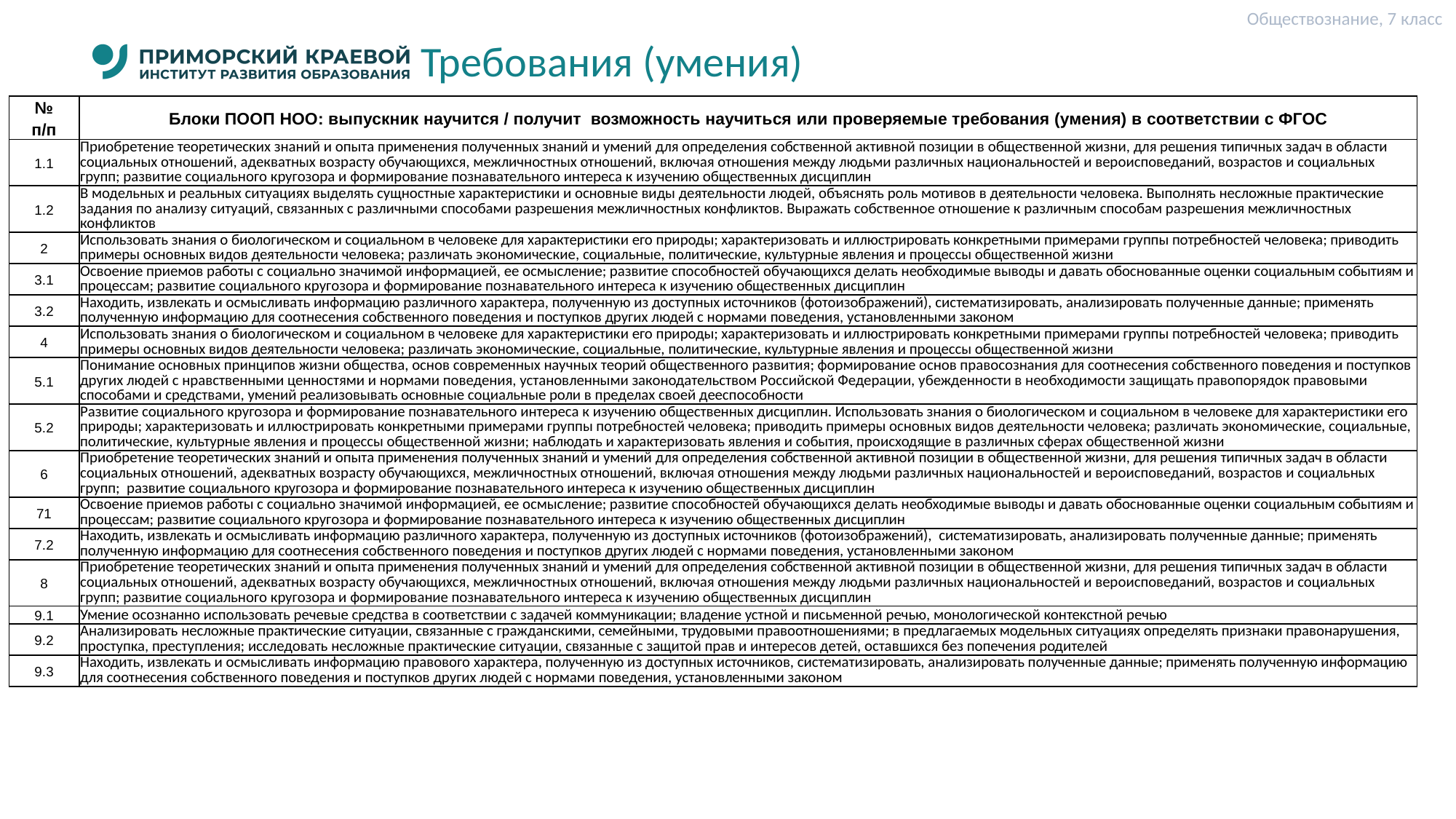

Обществознание, 7 класс
# Требования (умения)
| № п/п | Блоки ПООП НОО: выпускник научится / получит возможность научиться или проверяемые требования (умения) в соответствии с ФГОС |
| --- | --- |
| 1.1 | Приобретение теоретических знаний и опыта применения полученных знаний и умений для определения собственной активной позиции в общественной жизни, для решения типичных задач в области социальных отношений, адекватных возрасту обучающихся, межличностных отношений, включая отношения между людьми различных национальностей и вероисповеданий, возрастов и социальных групп; развитие социального кругозора и формирование познавательного интереса к изучению общественных дисциплин |
| 1.2 | В модельных и реальных ситуациях выделять сущностные характеристики и основные виды деятельности людей, объяснять роль мотивов в деятельности человека. Выполнять несложные практические задания по анализу ситуаций, связанных с различными способами разрешения межличностных конфликтов. Выражать собственное отношение к различным способам разрешения межличностных конфликтов |
| 2 | Использовать знания о биологическом и социальном в человеке для характеристики его природы; характеризовать и иллюстрировать конкретными примерами группы потребностей человека; приводить примеры основных видов деятельности человека; различать экономические, социальные, политические, культурные явления и процессы общественной жизни |
| 3.1 | Освоение приемов работы с социально значимой информацией, ее осмысление; развитие способностей обучающихся делать необходимые выводы и давать обоснованные оценки социальным событиям и процессам; развитие социального кругозора и формирование познавательного интереса к изучению общественных дисциплин |
| 3.2 | Находить, извлекать и осмысливать информацию различного характера, полученную из доступных источников (фотоизображений), систематизировать, анализировать полученные данные; применять полученную информацию для соотнесения собственного поведения и поступков других людей с нормами поведения, установленными законом |
| 4 | Использовать знания о биологическом и социальном в человеке для характеристики его природы; характеризовать и иллюстрировать конкретными примерами группы потребностей человека; приводить примеры основных видов деятельности человека; различать экономические, социальные, политические, культурные явления и процессы общественной жизни |
| 5.1 | Понимание основных принципов жизни общества, основ современных научных теорий общественного развития; формирование основ правосознания для соотнесения собственного поведения и поступков других людей с нравственными ценностями и нормами поведения, установленными законодательством Российской Федерации, убежденности в необходимости защищать правопорядок правовыми способами и средствами, умений реализовывать основные социальные роли в пределах своей дееспособности |
| 5.2 | Развитие социального кругозора и формирование познавательного интереса к изучению общественных дисциплин. Использовать знания о биологическом и социальном в человеке для характеристики его природы; характеризовать и иллюстрировать конкретными примерами группы потребностей человека; приводить примеры основных видов деятельности человека; различать экономические, социальные, политические, культурные явления и процессы общественной жизни; наблюдать и характеризовать явления и события, происходящие в различных сферах общественной жизни |
| 6 | Приобретение теоретических знаний и опыта применения полученных знаний и умений для определения собственной активной позиции в общественной жизни, для решения типичных задач в области социальных отношений, адекватных возрасту обучающихся, межличностных отношений, включая отношения между людьми различных национальностей и вероисповеданий, возрастов и социальных групп; развитие социального кругозора и формирование познавательного интереса к изучению общественных дисциплин |
| 71 | Освоение приемов работы с социально значимой информацией, ее осмысление; развитие способностей обучающихся делать необходимые выводы и давать обоснованные оценки социальным событиям и процессам; развитие социального кругозора и формирование познавательного интереса к изучению общественных дисциплин |
| 7.2 | Находить, извлекать и осмысливать информацию различного характера, полученную из доступных источников (фотоизображений), систематизировать, анализировать полученные данные; применять полученную информацию для соотнесения собственного поведения и поступков других людей с нормами поведения, установленными законом |
| 8 | Приобретение теоретических знаний и опыта применения полученных знаний и умений для определения собственной активной позиции в общественной жизни, для решения типичных задач в области социальных отношений, адекватных возрасту обучающихся, межличностных отношений, включая отношения между людьми различных национальностей и вероисповеданий, возрастов и социальных групп; развитие социального кругозора и формирование познавательного интереса к изучению общественных дисциплин |
| 9.1 | Умение осознанно использовать речевые средства в соответствии с задачей коммуникации; владение устной и письменной речью, монологической контекстной речью |
| 9.2 | Анализировать несложные практические ситуации, связанные с гражданскими, семейными, трудовыми правоотношениями; в предлагаемых модельных ситуациях определять признаки правонарушения, проступка, преступления; исследовать несложные практические ситуации, связанные с защитой прав и интересов детей, оставшихся без попечения родителей |
| 9.3 | Находить, извлекать и осмысливать информацию правового характера, полученную из доступных источников, систематизировать, анализировать полученные данные; применять полученную информацию для соотнесения собственного поведения и поступков других людей с нормами поведения, установленными законом |